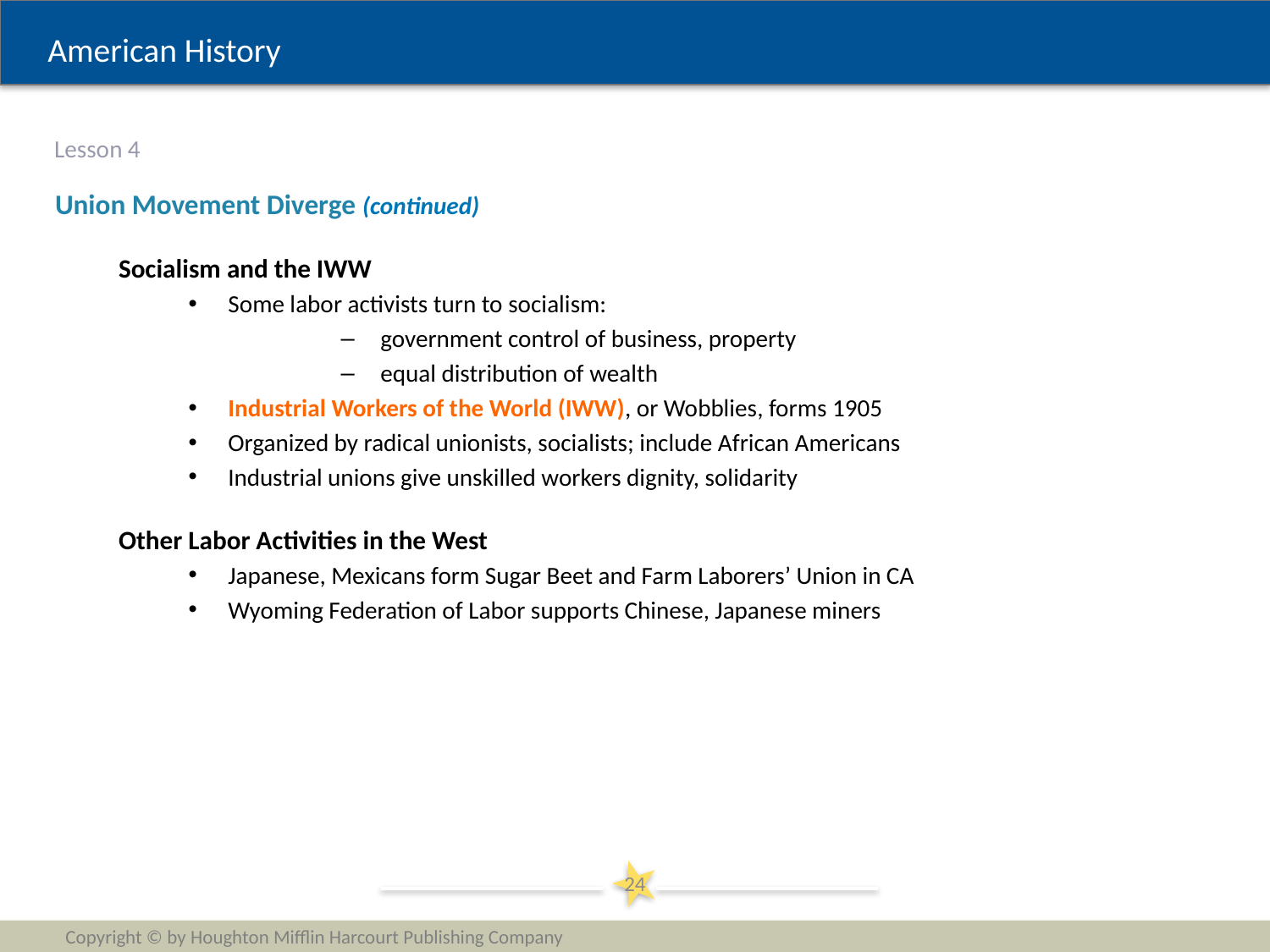

# Lesson 4
Union Movement Diverge (continued)
Socialism and the IWW
Some labor activists turn to socialism:
government control of business, property
equal distribution of wealth
Industrial Workers of the World (IWW), or Wobblies, forms 1905
Organized by radical unionists, socialists; include African Americans
Industrial unions give unskilled workers dignity, solidarity
Other Labor Activities in the West
Japanese, Mexicans form Sugar Beet and Farm Laborers’ Union in CA
Wyoming Federation of Labor supports Chinese, Japanese miners

24
Copyright © by Houghton Mifflin Harcourt Publishing Company